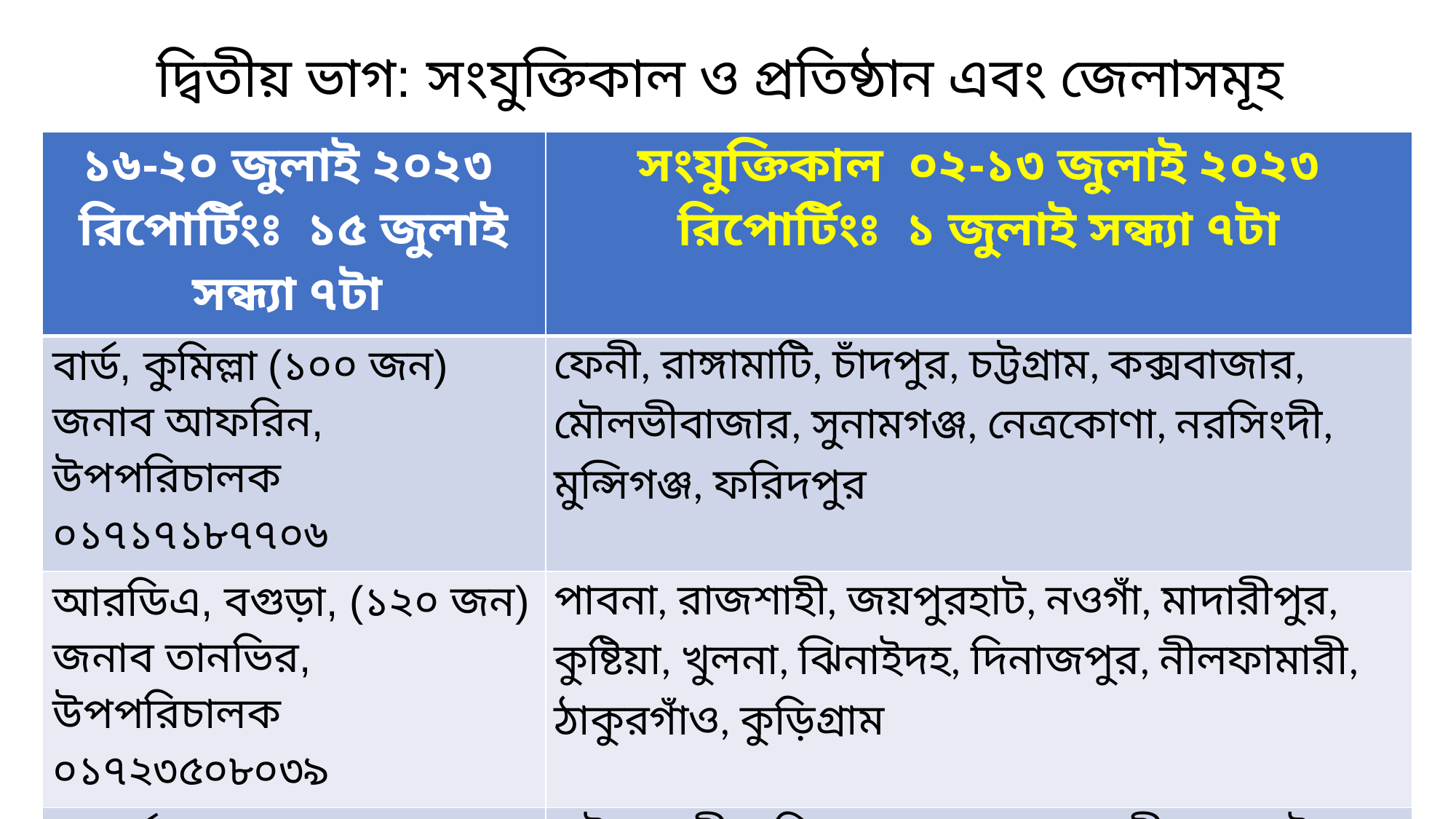

# দ্বিতীয় ভাগ: সংযুক্তিকাল ও প্রতিষ্ঠান এবং জেলাসমূহ
| ১৬-২০ জুলাই ২০২৩ রিপোর্টিংঃ ১৫ জুলাই সন্ধ্যা ৭টা | সংযুক্তিকাল ০২-১৩ জুলাই ২০২৩ রিপোর্টিংঃ ১ জুলাই সন্ধ্যা ৭টা |
| --- | --- |
| বার্ড, কুমিল্লা (১০০ জন) জনাব আফরিন, উপপরিচালক ০১৭১৭১৮৭৭০৬ | ফেনী, রাঙ্গামাটি, চাঁদপুর, চট্টগ্রাম, কক্সবাজার, মৌলভীবাজার, সুনামগঞ্জ, নেত্রকোণা, নরসিংদী, মুন্সিগঞ্জ, ফরিদপুর |
| আরডিএ, বগুড়া, (১২০ জন) জনাব তানভির, উপপরিচালক ০১৭২৩৫০৮০৩৯ | পাবনা, রাজশাহী, জয়পুরহাট, নওগাঁ, মাদারীপুর, কুষ্টিয়া, খুলনা, ঝিনাইদহ, দিনাজপুর, নীলফামারী, ঠাকুরগাঁও, কুড়িগ্রাম |
| বাপার্ড, গোপালগঞ্জ (৮০ জন) জনাব মোজাম্মেল, উপপরিচালক ০১৭১৬৪৮১৭১৮ | পটুয়াখালী, বরিশাল, বরগুনা, সাতক্ষীরা, নড়াইল, ঝালকাঠি, পিরোজপুর, চুয়াডাঙ্গা, যোগাযোগঃ সংশ্লিষ্ট জেলার এনডিসি |